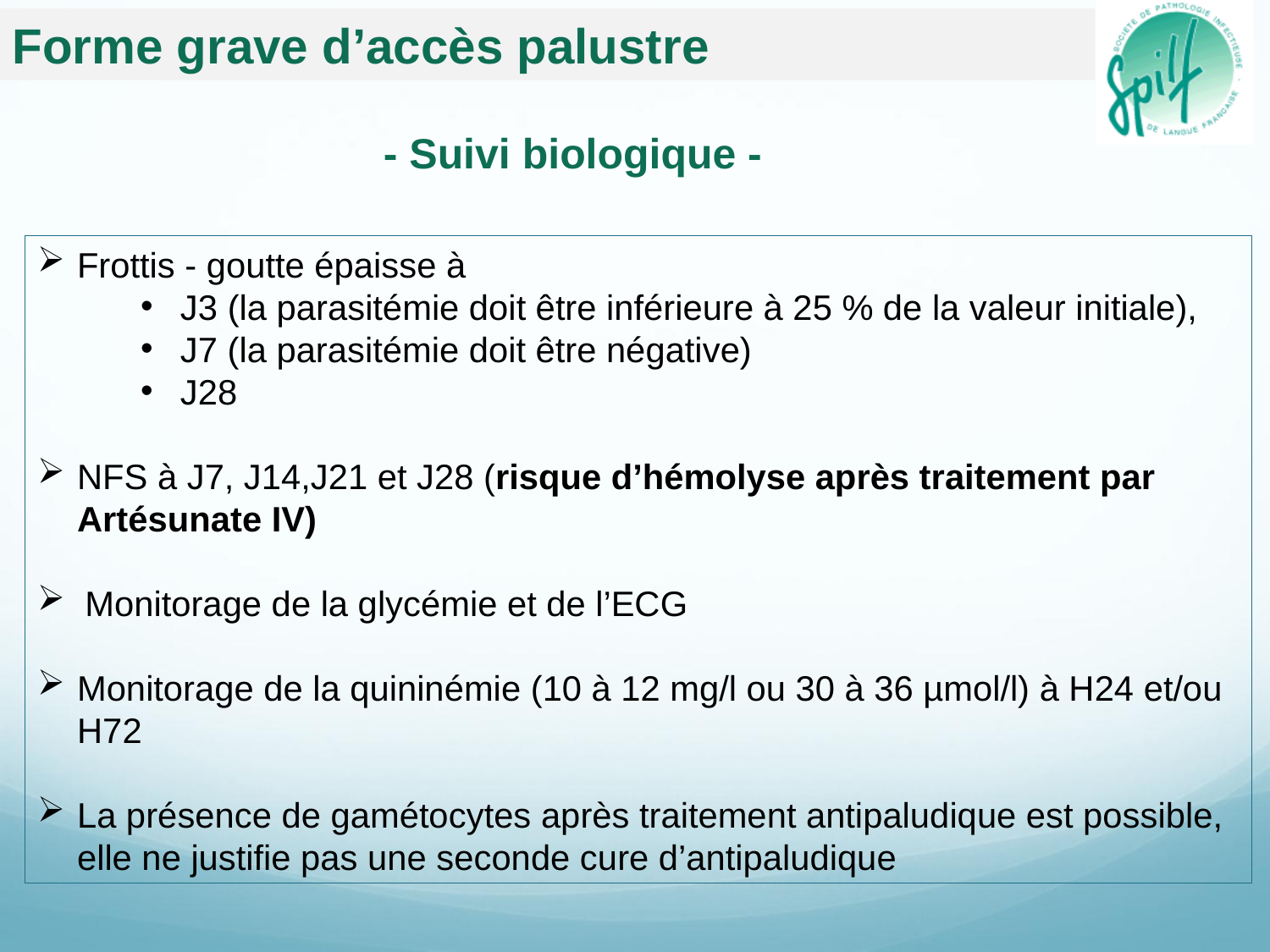

Forme grave d’accès palustre
- Suivi biologique -
Frottis - goutte épaisse à
J3 (la parasitémie doit être inférieure à 25 % de la valeur initiale),
J7 (la parasitémie doit être négative)
J28

NFS à J7, J14,J21 et J28 (risque d’hémolyse après traitement par Artésunate IV)

Monitorage de la glycémie et de l’ECG

Monitorage de la quininémie (10 à 12 mg/l ou 30 à 36 µmol/l) à H24 et/ou H72

La présence de gamétocytes après traitement antipaludique est possible, elle ne justifie pas une seconde cure d’antipaludique